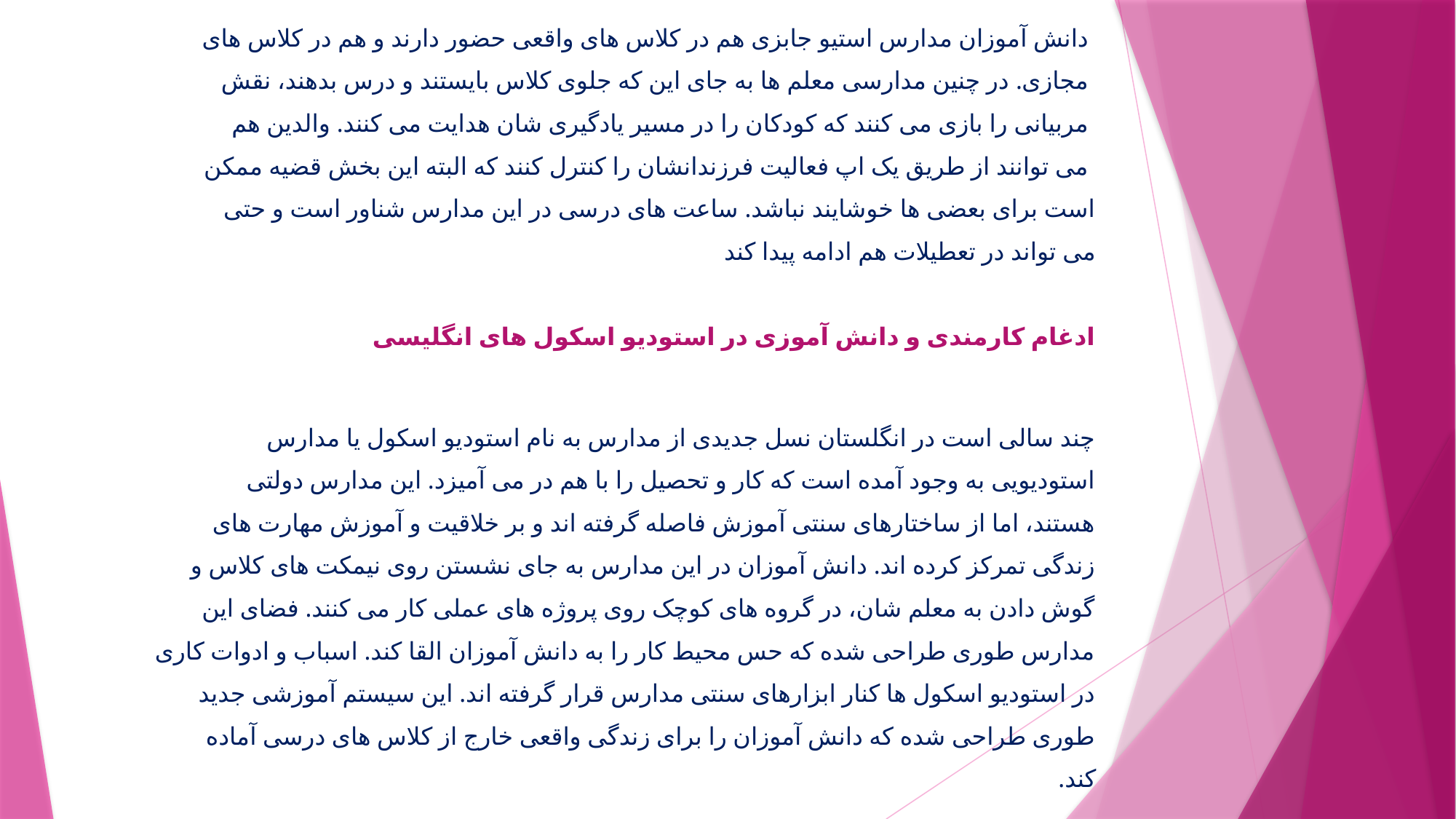

دانش آموزان مدارس استیو جابزی هم در کلاس های واقعی حضور دارند و هم در کلاس های
مجازی. در چنین مدارسی معلم ها به جای این که جلوی کلاس بایستند و درس بدهند، نقش
مربیانی را بازی می کنند که کودکان را در مسیر یادگیری شان هدایت می کنند. والدین هم
می توانند از طریق یک اپ فعالیت فرزندانشان را کنترل کنند که البته این بخش قضیه ممکن
است برای بعضی ها خوشایند نباشد. ساعت های درسی در این مدارس شناور است و حتی
می تواند در تعطیلات هم ادامه پیدا کند

ادغام کارمندی و دانش آموزی در استودیو اسکول های انگلیسی
چند سالی است در انگلستان نسل جدیدی از مدارس به نام استودیو اسکول یا مدارس
استودیویی به وجود آمده است که کار و تحصیل را با هم در می آمیزد. این مدارس دولتی
هستند، اما از ساختارهای سنتی آموزش فاصله گرفته اند و بر خلاقیت و آموزش مهارت های
زندگی تمرکز کرده اند. دانش آموزان در این مدارس به جای نشستن روی نیمکت های کلاس و
گوش دادن به معلم شان، در گروه های کوچک روی پروژه های عملی کار می کنند. فضای این
مدارس طوری طراحی شده که حس محیط کار را به دانش آموزان القا کند. اسباب و ادوات کاری
در استودیو اسکول ها کنار ابزارهای سنتی مدارس قرار گرفته اند. این سیستم آموزشی جدید
طوری طراحی شده که دانش آموزان را برای زندگی واقعی خارج از کلاس های درسی آماده
کند.